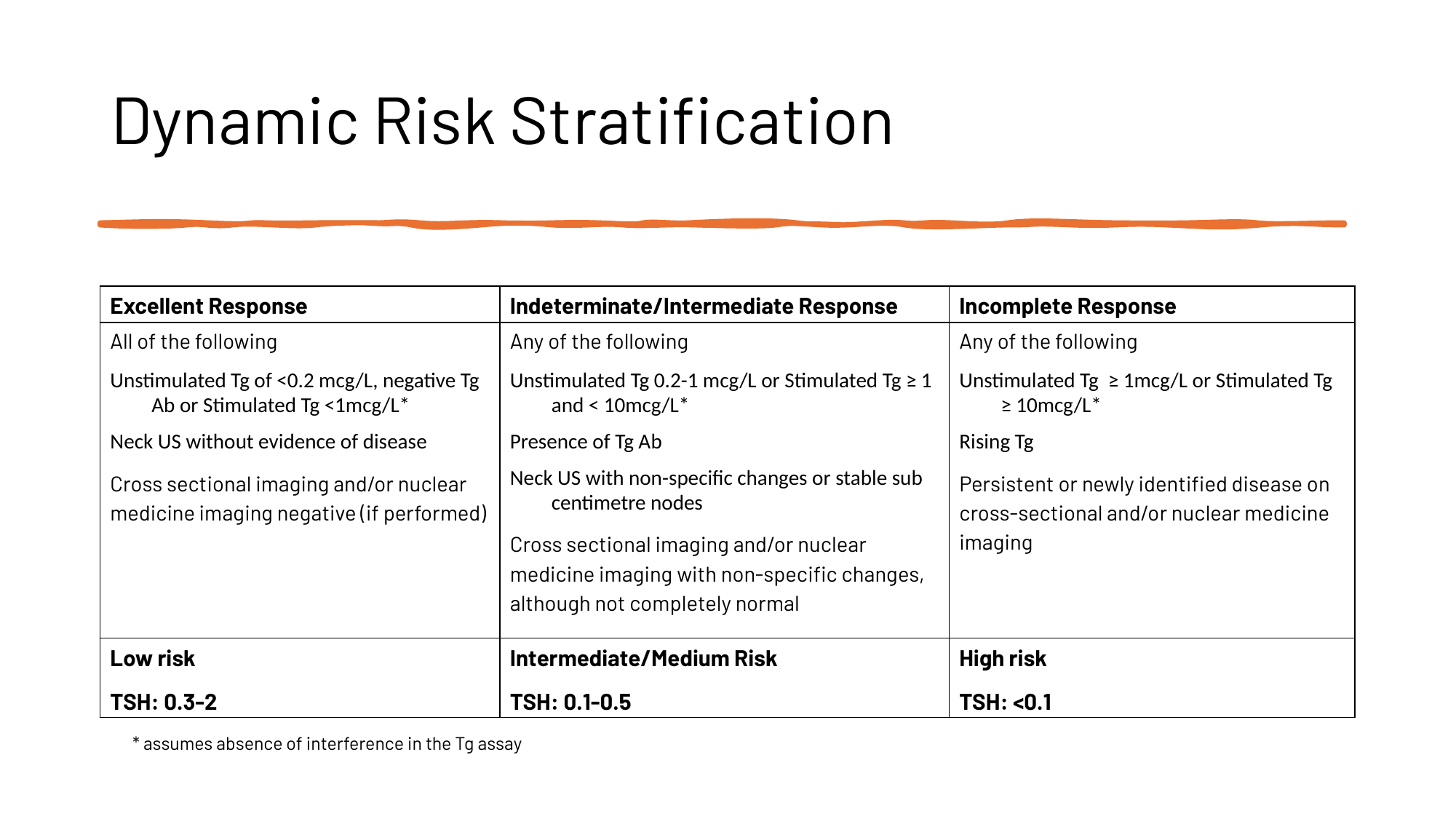

# Dynamic Risk Stratification

| Excellent Response | Indeterminate/Intermediate Response | Incomplete Response |
| --- | --- | --- |
| All of the following Unstimulated Tg of <0.2 mcg/L, negative Tg Ab or Stimulated Tg <1mcg/L\* Neck US without evidence of disease Cross sectional imaging and/or nuclear medicine imaging negative (if performed) | Any of the following Unstimulated Tg 0.2-1 mcg/L or Stimulated Tg ≥ 1 and < 10mcg/L\* Presence of Tg Ab Neck US with non-specific changes or stable sub centimetre nodes Cross sectional imaging and/or nuclear medicine imaging with non-specific changes, although not completely normal | Any of the following Unstimulated Tg ≥ 1mcg/L or Stimulated Tg ≥ 10mcg/L\* Rising Tg Persistent or newly identified disease on cross-sectional and/or nuclear medicine imaging |
| Low risk TSH: 0.3-2 | Intermediate/Medium Risk TSH: 0.1-0.5 | High risk TSH: <0.1 |
* assumes absence of interference in the Tg assay